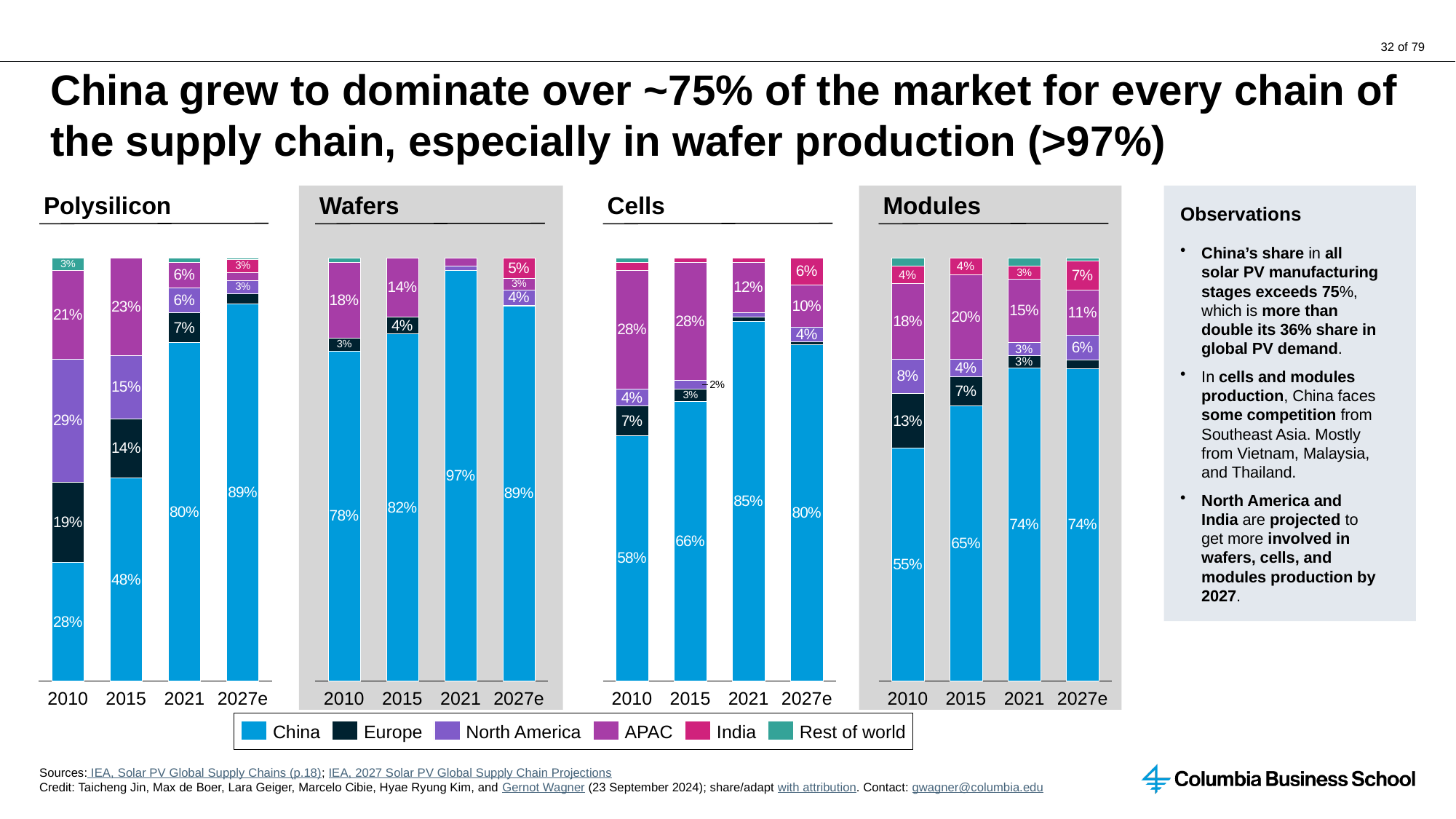

# China grew to dominate over ~75% of the market for every chain of the supply chain, especially in wafer production (>97%)
Polysilicon

Wafers
Cells

Observations
China’s share in all solar PV manufacturing stages exceeds 75%, which is more than double its 36% share in global PV demand.
In cells and modules production, China faces some competition from Southeast Asia. Mostly from Vietnam, Malaysia, and Thailand.
North America and India are projected to get more involved in wafers, cells, and modules production by 2027.
Modules

### Chart

| Category |  |  |  |  |  |  |
|---|---|---|---|---|---|---|

### Chart

| Category |  |  |  |  |  |  |
|---|---|---|---|---|---|---|

### Chart

| Category |  |  |  |  |  |  |
|---|---|---|---|---|---|---|

### Chart

| Category |  |  |  |  |  |  |
|---|---|---|---|---|---|---|
2010
2015
2021
2027e
2010
2015
2021
2027e
2010
2015
2021
2027e
2010
2015
2021
2027e

China
Europe
North America
APAC
India
Rest of world

Sources: IEA, Solar PV Global Supply Chains (p.18); IEA, 2027 Solar PV Global Supply Chain Projections
Credit: Taicheng Jin, Max de Boer, Lara Geiger, Marcelo Cibie, Hyae Ryung Kim, and Gernot Wagner (23 September 2024); share/adapt with attribution. Contact: gwagner@columbia.edu